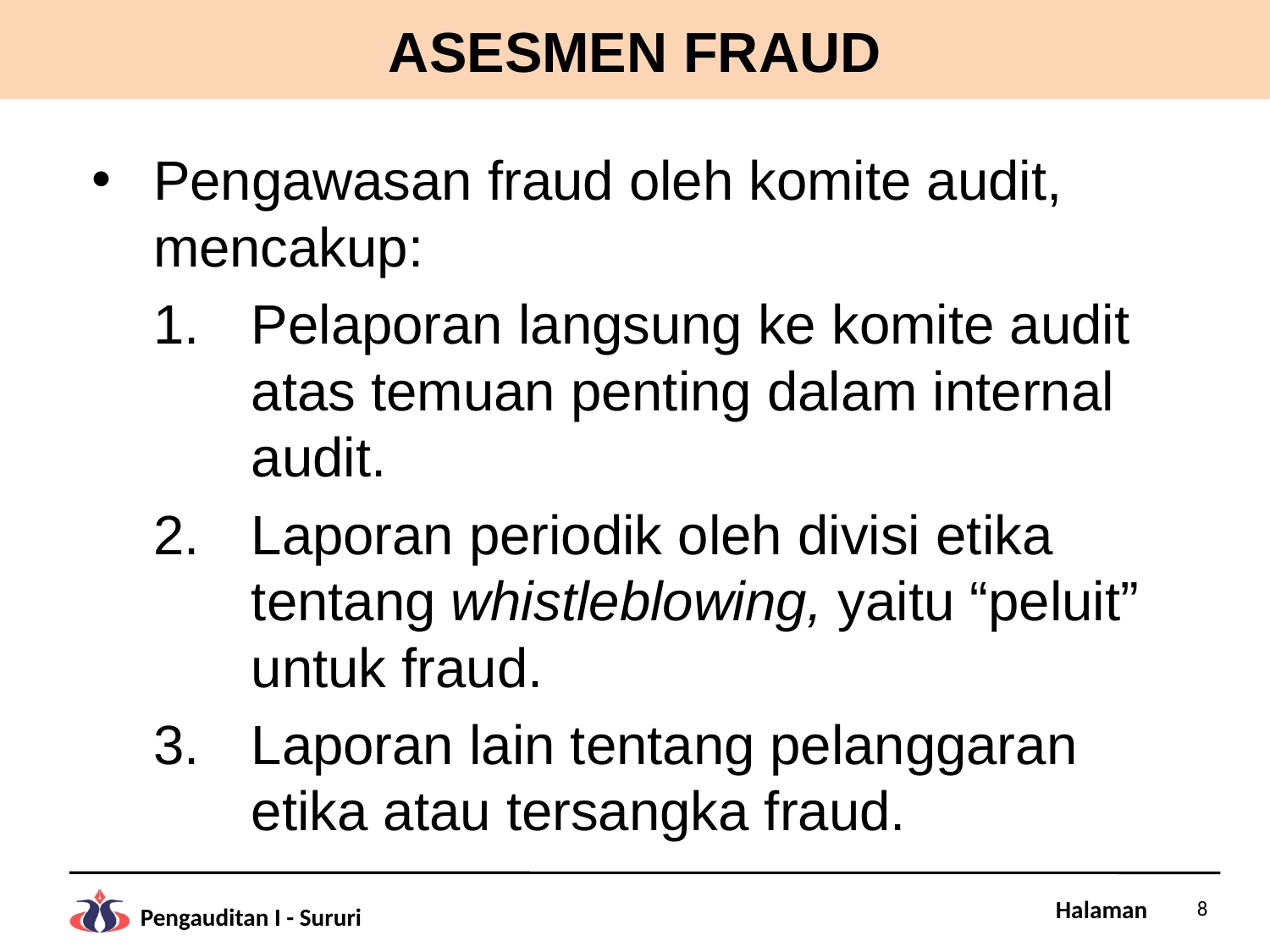

# ASESMEN FRAUD
Pengawasan fraud oleh komite audit, mencakup:
Pelaporan langsung ke komite audit atas temuan penting dalam internal audit.
Laporan periodik oleh divisi etika tentang whistleblowing, yaitu “peluit” untuk fraud.
Laporan lain tentang pelanggaran etika atau tersangka fraud.
8